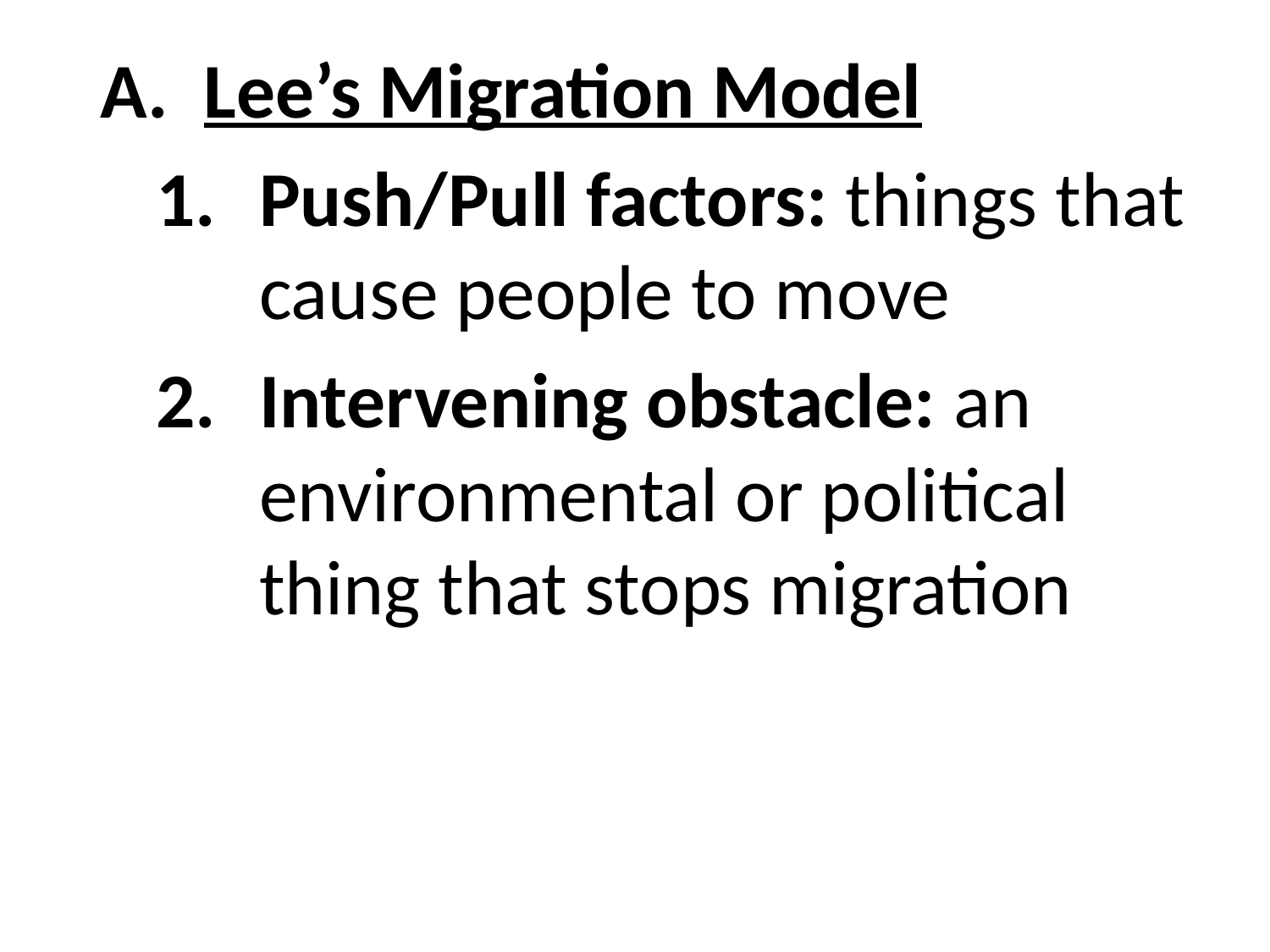

Lee’s Migration Model
Push/Pull factors: things that cause people to move
Intervening obstacle: an environmental or political thing that stops migration